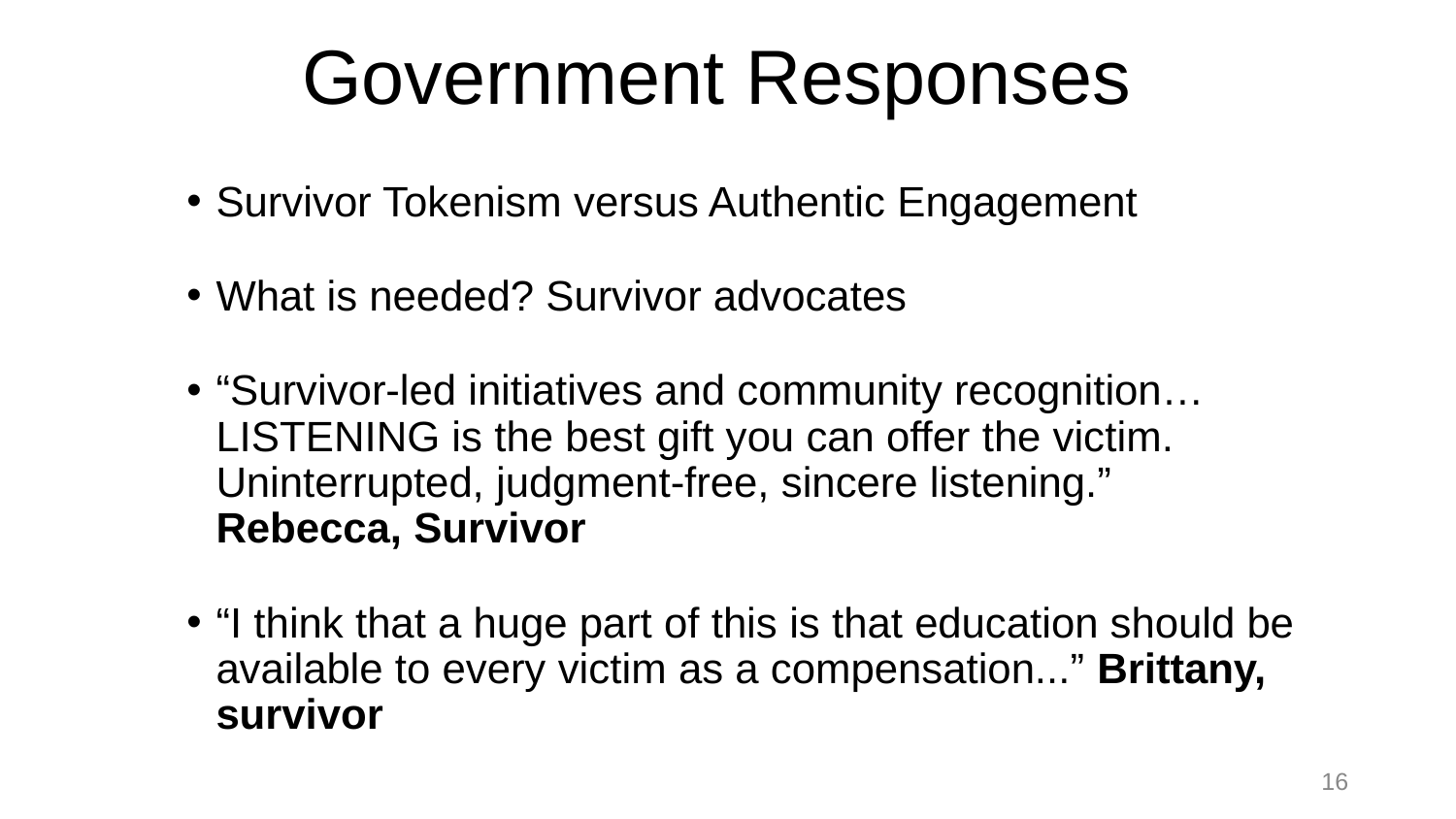

# Government Responses
Survivor Tokenism versus Authentic Engagement
What is needed? Survivor advocates
“Survivor-led initiatives and community recognition…LISTENING is the best gift you can offer the victim. Uninterrupted, judgment-free, sincere listening.” Rebecca, Survivor
“I think that a huge part of this is that education should be available to every victim as a compensation...” Brittany, survivor
16